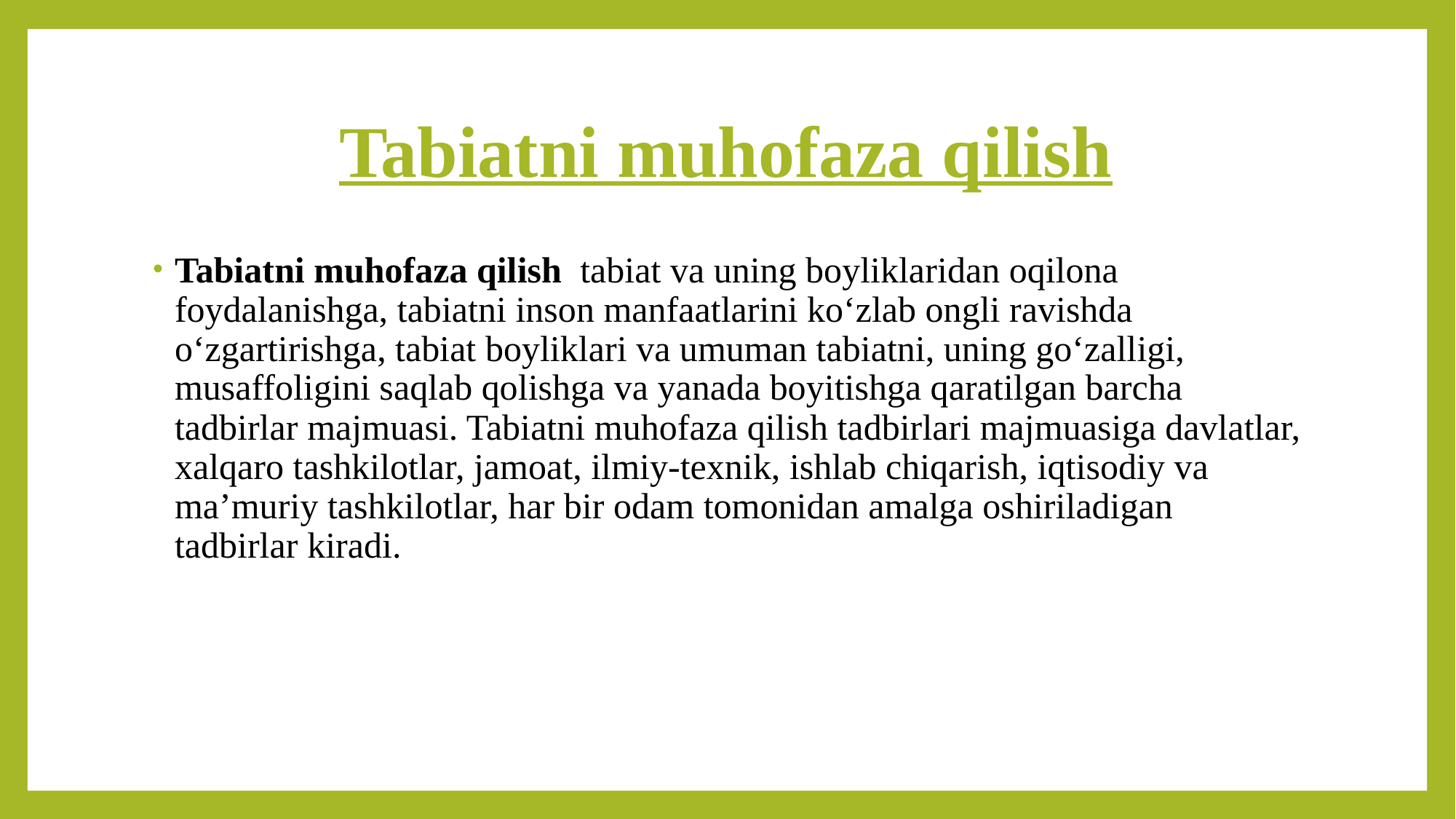

# Tabiatni muhofaza qilish
Tabiatni muhofaza qilish  tabiat va uning boyliklaridan oqilona foydalanishga, tabiatni inson manfaatlarini koʻzlab ongli ravishda oʻzgartirishga, tabiat boyliklari va umuman tabiatni, uning goʻzalligi, musaffoligini saqlab qolishga va yanada boyitishga qaratilgan barcha tadbirlar majmuasi. Tabiatni muhofaza qilish tadbirlari majmuasiga davlatlar, xalqaro tashkilotlar, jamoat, ilmiy-texnik, ishlab chiqarish, iqtisodiy va maʼmuriy tashkilotlar, har bir odam tomonidan amalga oshiriladigan tadbirlar kiradi.